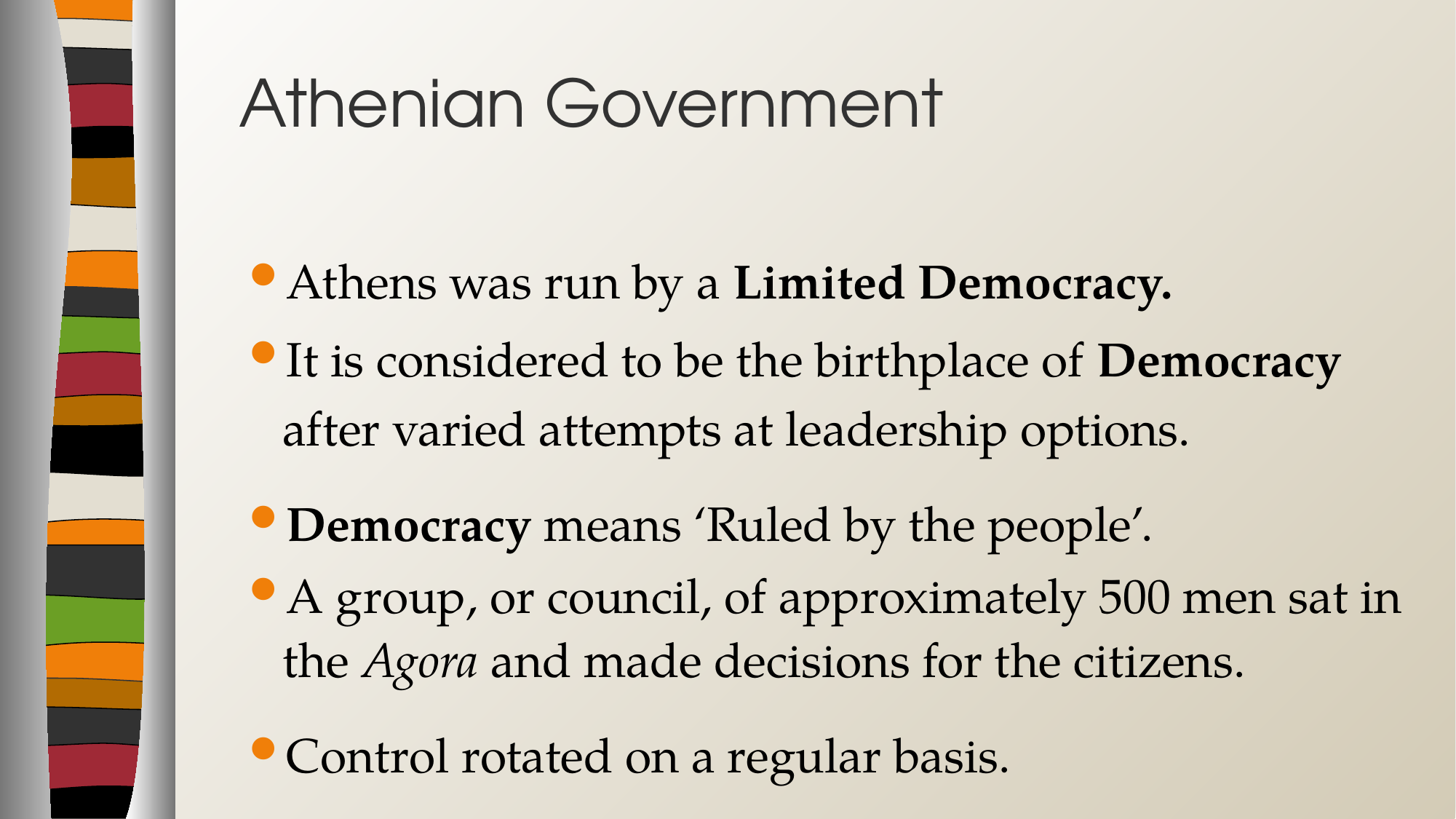

# Athenian Government
Athens was run by a Limited Democracy.
It is considered to be the birthplace of Democracy after varied attempts at leadership options.
Democracy means ‘Ruled by the people’.
A group, or council, of approximately 500 men sat in the Agora and made decisions for the citizens.
Control rotated on a regular basis.